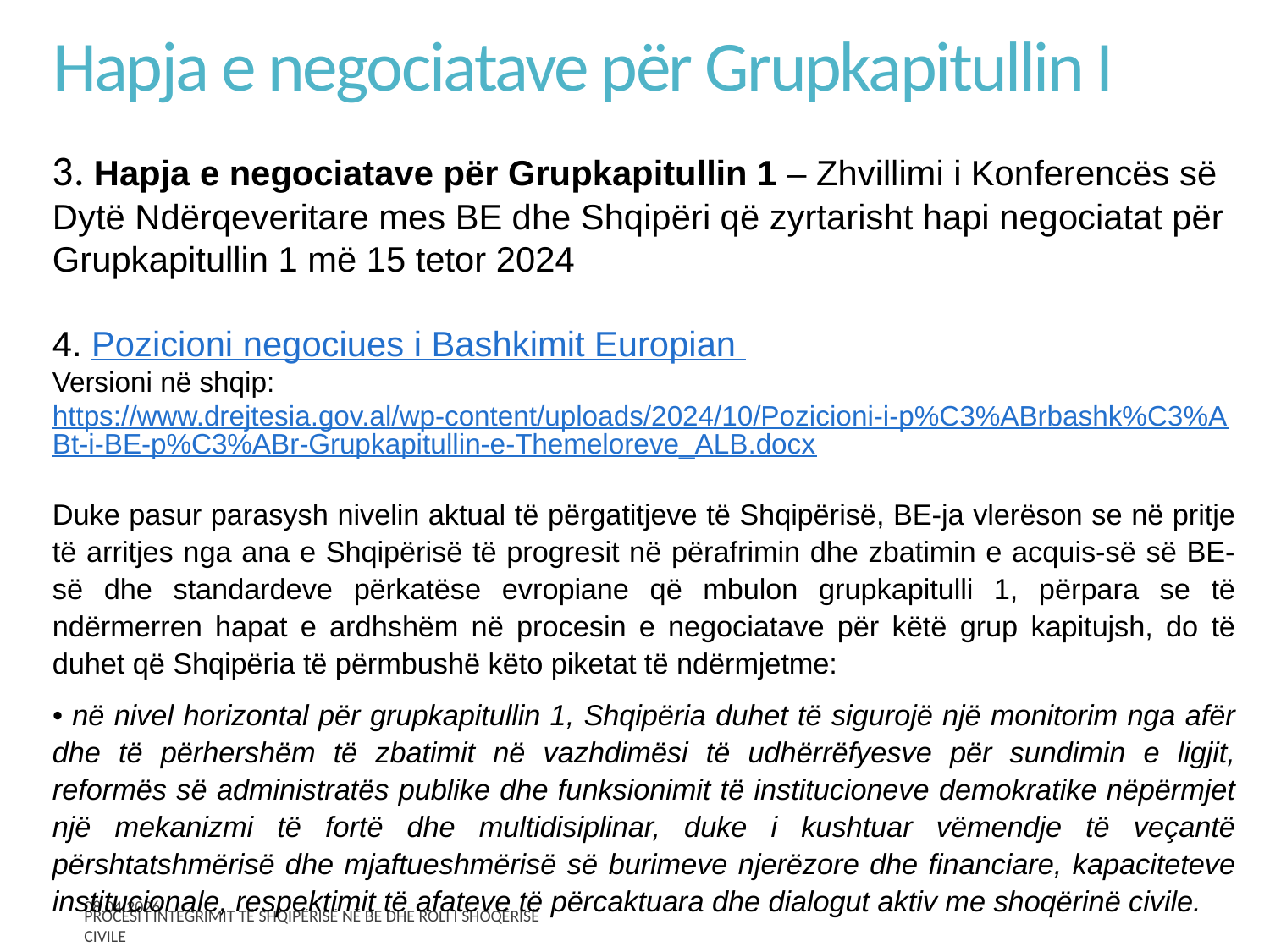

# Hapja e negociatave për Grupkapitullin I
3. Hapja e negociatave për Grupkapitullin 1 – Zhvillimi i Konferencës së Dytë Ndërqeveritare mes BE dhe Shqipëri që zyrtarisht hapi negociatat për Grupkapitullin 1 më 15 tetor 2024

4. Pozicioni negociues i Bashkimit Europian
Versioni në shqip: https://www.drejtesia.gov.al/wp-content/uploads/2024/10/Pozicioni-i-p%C3%ABrbashk%C3%ABt-i-BE-p%C3%ABr-Grupkapitullin-e-Themeloreve_ALB.docx
Duke pasur parasysh nivelin aktual të përgatitjeve të Shqipërisë, BE-ja vlerëson se në pritje të arritjes nga ana e Shqipërisë të progresit në përafrimin dhe zbatimin e acquis-së së BE-së dhe standardeve përkatëse evropiane që mbulon grupkapitulli 1, përpara se të ndërmerren hapat e ardhshëm në procesin e negociatave për këtë grup kapitujsh, do të duhet që Shqipëria të përmbushë këto piketat të ndërmjetme:
• në nivel horizontal për grupkapitullin 1, Shqipëria duhet të sigurojë një monitorim nga afër dhe të përhershëm të zbatimit në vazhdimësi të udhërrëfyesve për sundimin e ligjit, reformës së administratës publike dhe funksionimit të institucioneve demokratike nëpërmjet një mekanizmi të fortë dhe multidisiplinar, duke i kushtuar vëmendje të veçantë përshtatshmërisë dhe mjaftueshmërisë së burimeve njerëzore dhe financiare, kapaciteteve institucionale, respektimit të afateve të përcaktuara dhe dialogut aktiv me shoqërinë civile.

08.04.2026
Procesi i Integrimit të Shqipërisë në BE dhe roli i shoqërisë civile